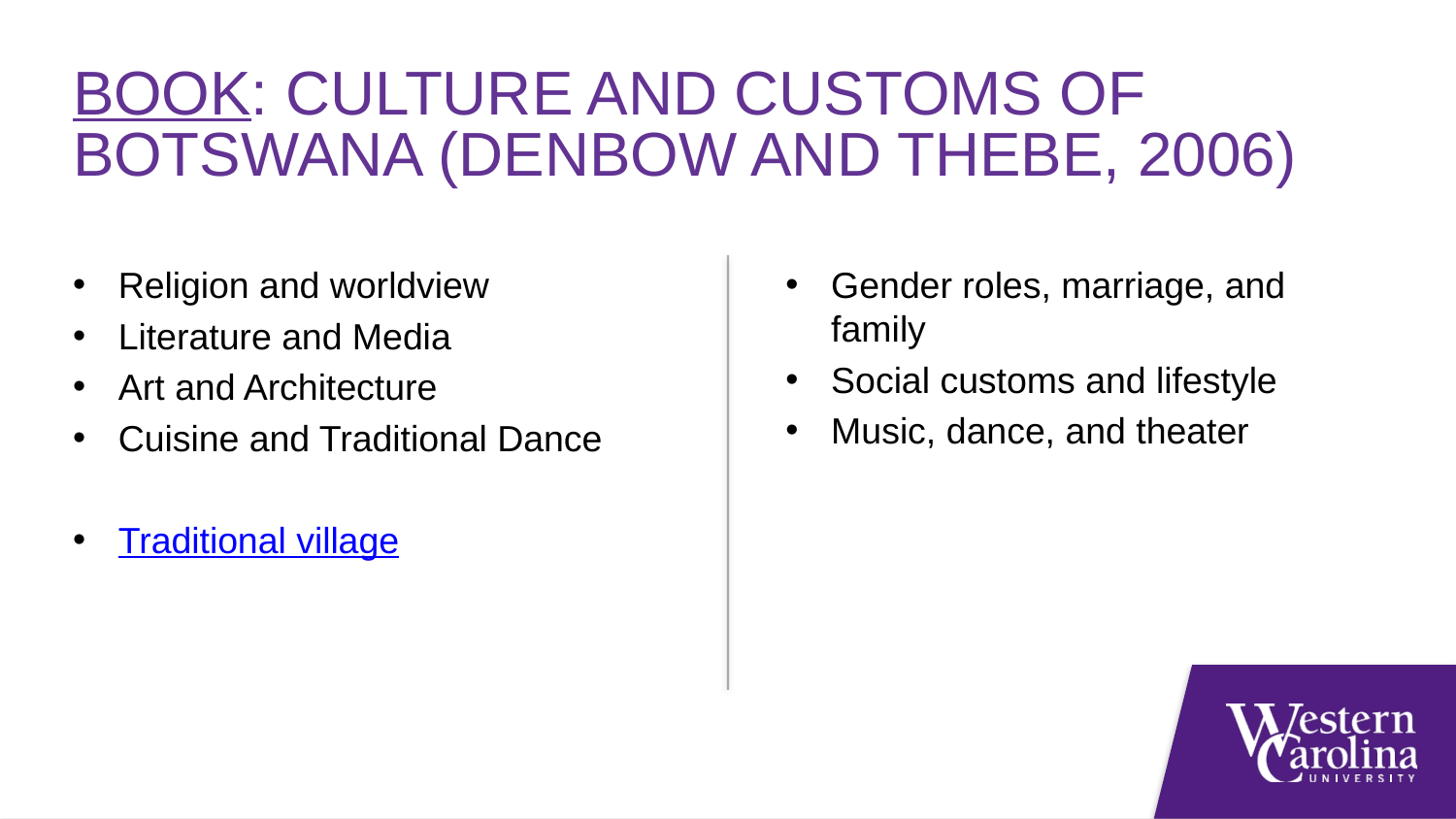

Book: Culture and Customs of Botswana (Denbow and Thebe, 2006)

Religion and worldview
Literature and Media
Art and Architecture
Cuisine and Traditional Dance

Traditional village

Gender roles, marriage, and family
Social customs and lifestyle
Music, dance, and theater